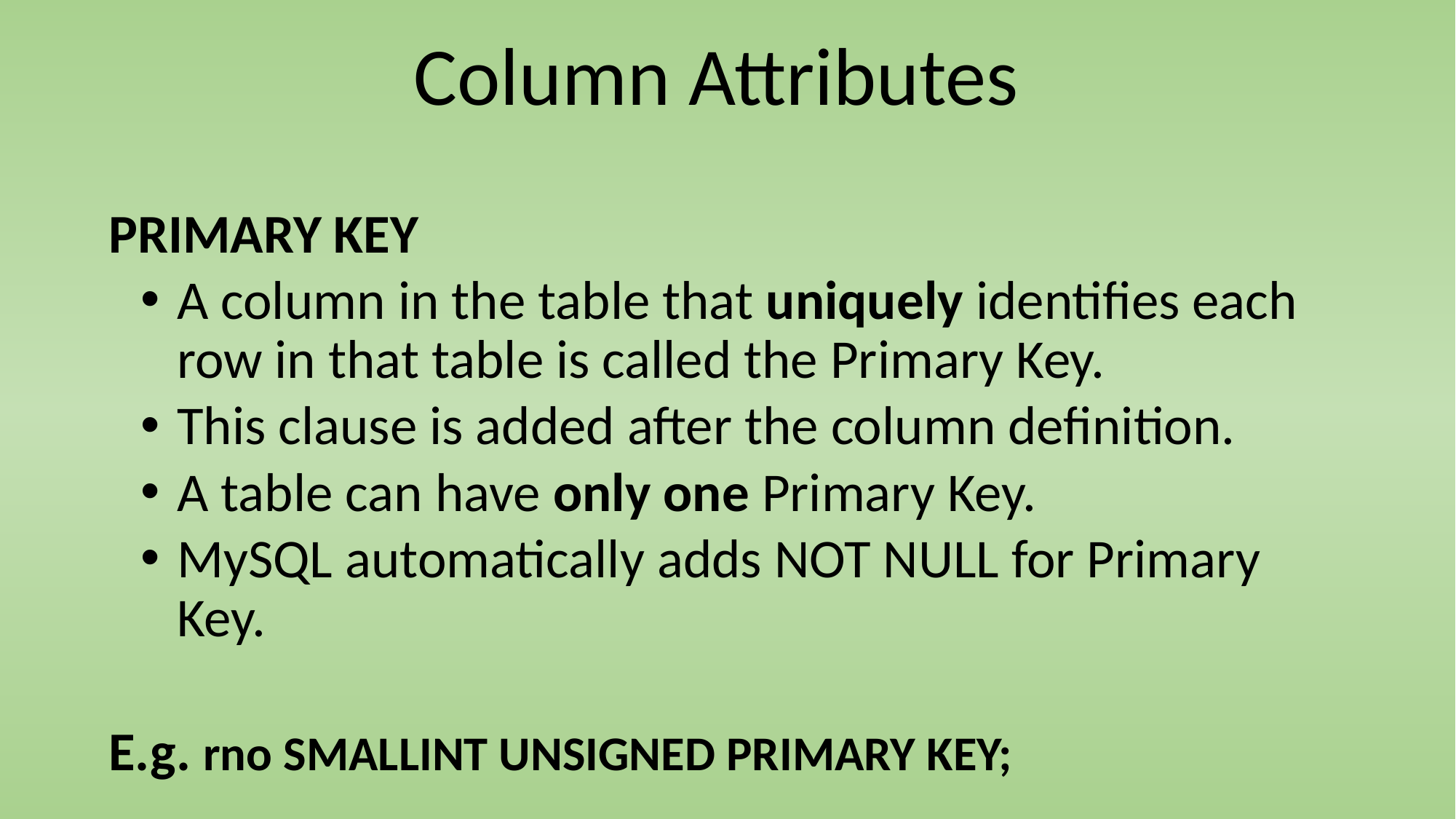

# Column Attributes

PRIMARY KEY
A column in the table that uniquely identifies each row in that table is called the Primary Key.
This clause is added after the column definition.
A table can have only one Primary Key.
MySQL automatically adds NOT NULL for Primary Key.

E.g. rno SMALLINT UNSIGNED PRIMARY KEY;